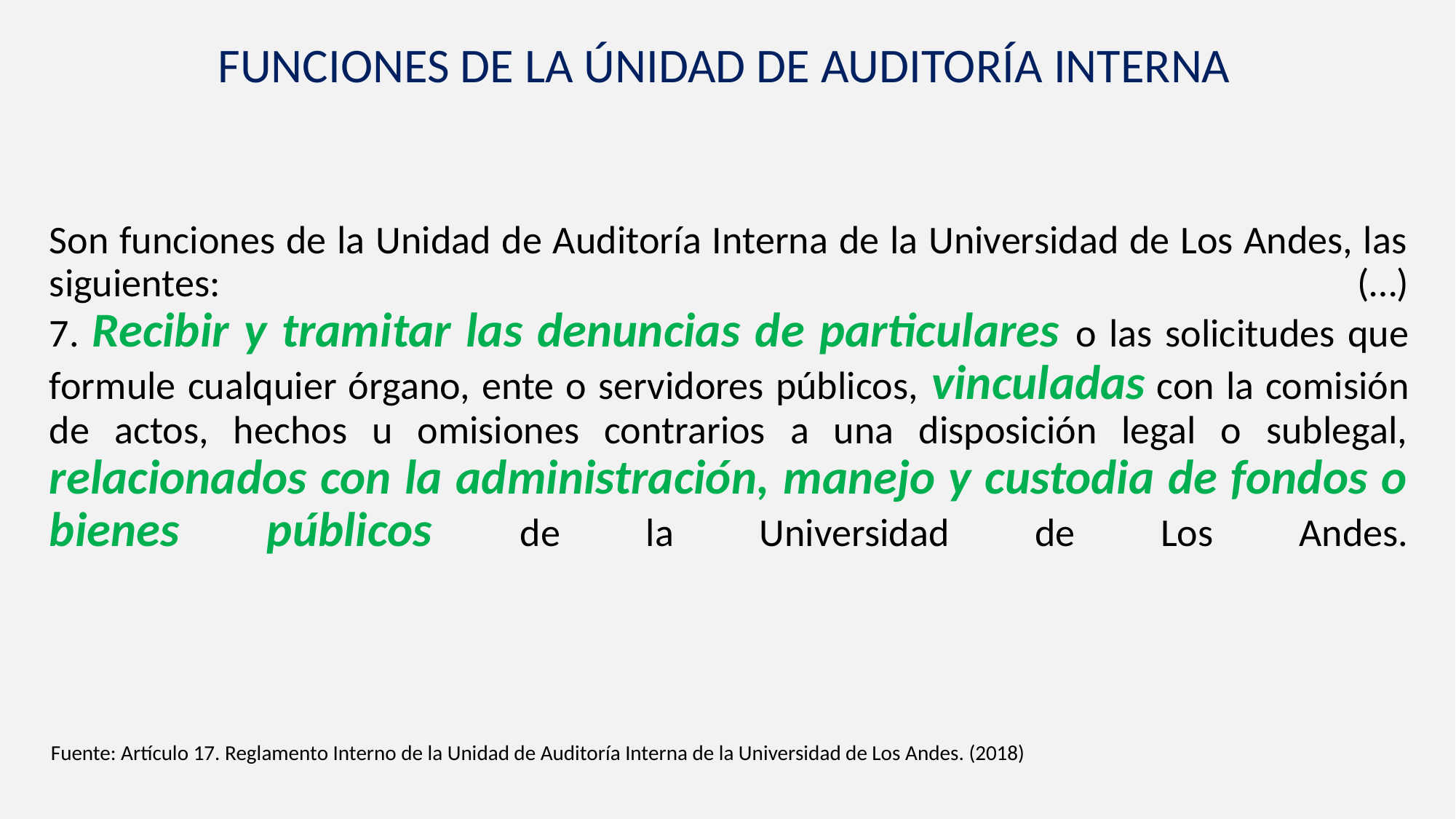

FUNCIONES DE LA ÚNIDAD DE AUDITORÍA INTERNA
# Son funciones de la Unidad de Auditoría Interna de la Universidad de Los Andes, las siguientes: (…) 7. Recibir y tramitar las denuncias de particulares o las solicitudes que formule cualquier órgano, ente o servidores públicos, vinculadas con la comisión de actos, hechos u omisiones contrarios a una disposición legal o sublegal, relacionados con la administración, manejo y custodia de fondos o bienes públicos de la Universidad de Los Andes.
Fuente: Artículo 17. Reglamento Interno de la Unidad de Auditoría Interna de la Universidad de Los Andes. (2018)